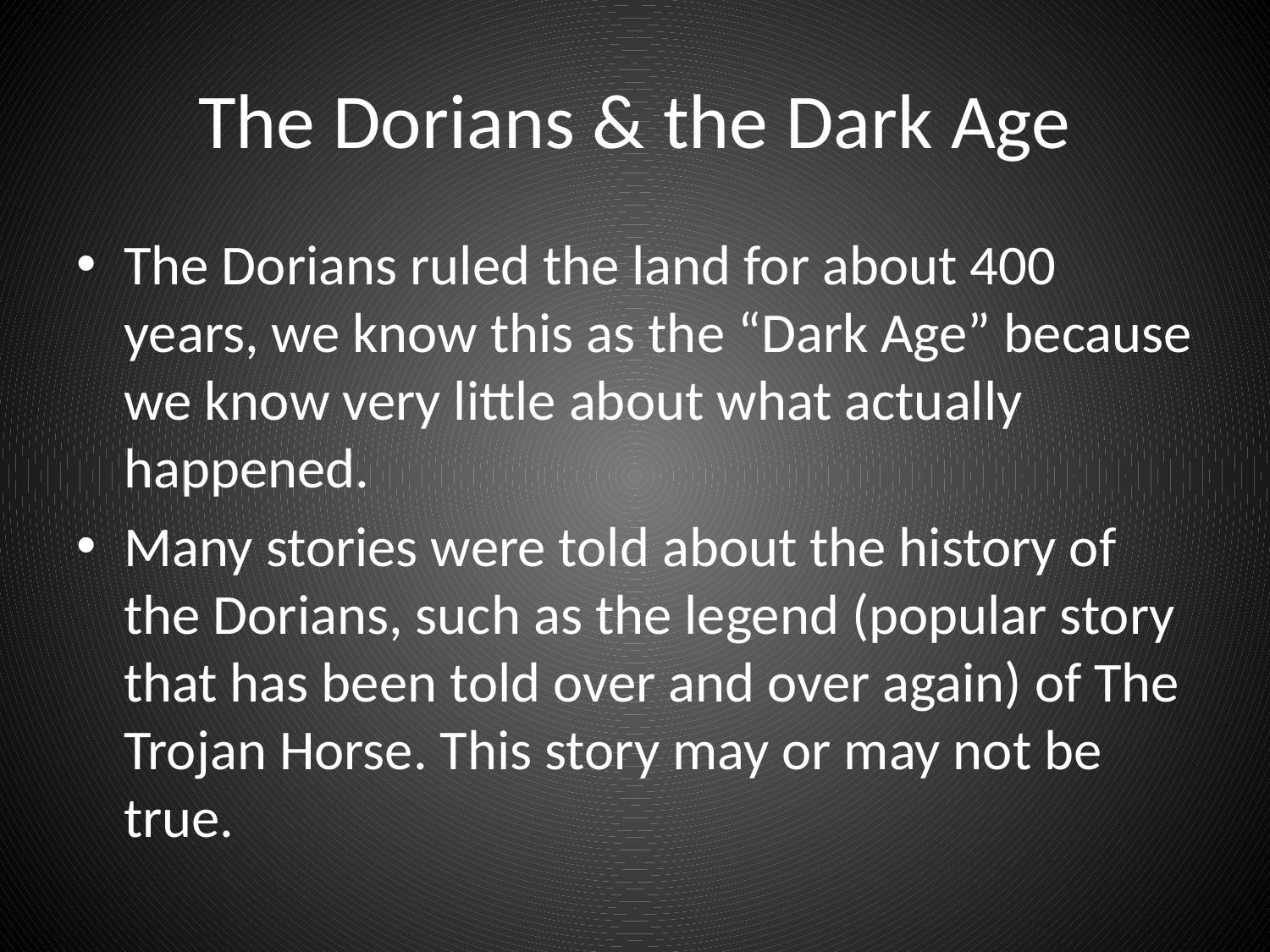

# The Dorians & the Dark Age
The Dorians ruled the land for about 400 years, we know this as the “Dark Age” because we know very little about what actually happened.
Many stories were told about the history of the Dorians, such as the legend (popular story that has been told over and over again) of The Trojan Horse. This story may or may not be true.